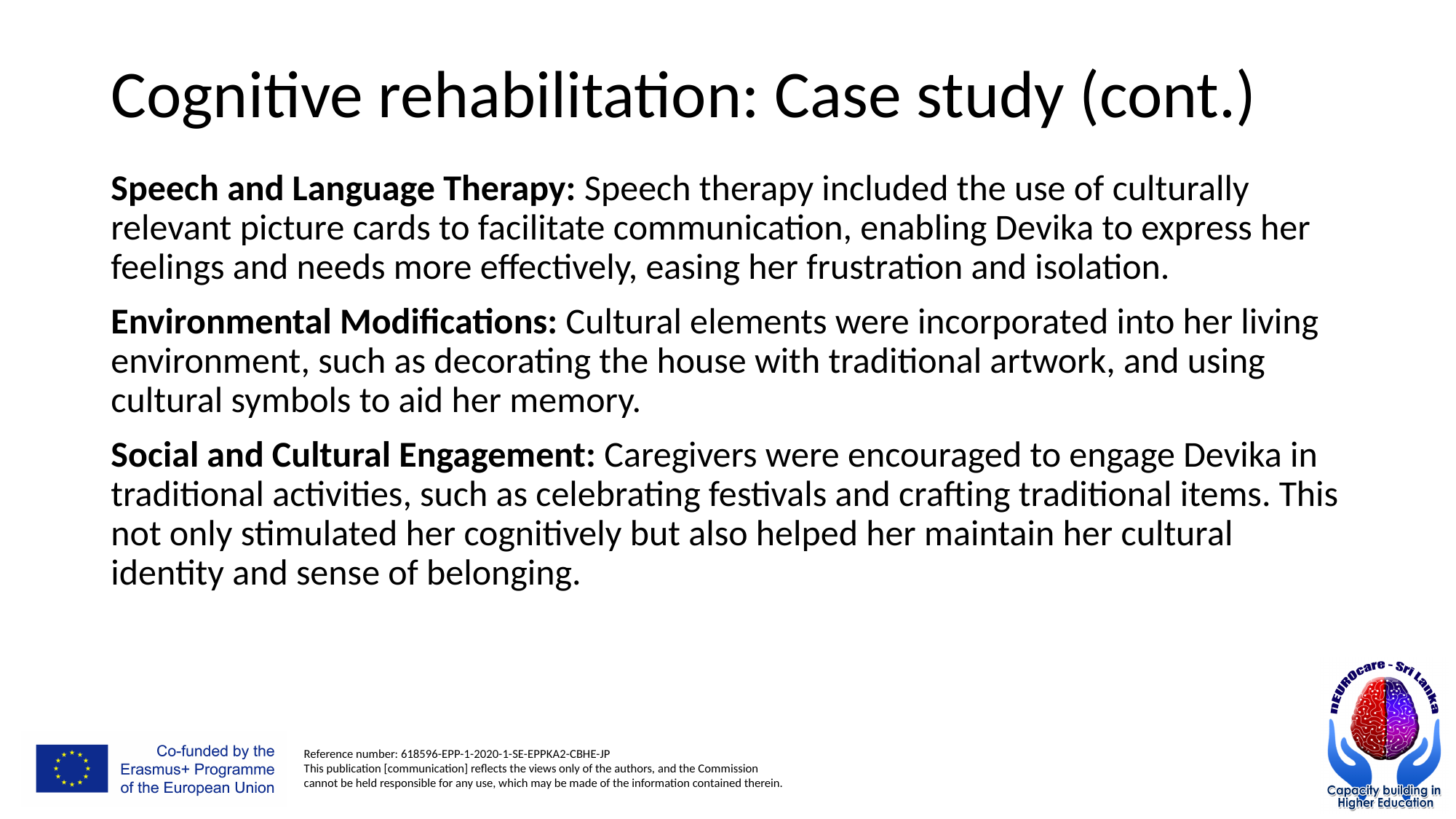

# Cognitive rehabilitation: Case study (cont.)
Speech and Language Therapy: Speech therapy included the use of culturally relevant picture cards to facilitate communication, enabling Devika to express her feelings and needs more effectively, easing her frustration and isolation.
Environmental Modifications: Cultural elements were incorporated into her living environment, such as decorating the house with traditional artwork, and using cultural symbols to aid her memory.
Social and Cultural Engagement: Caregivers were encouraged to engage Devika in traditional activities, such as celebrating festivals and crafting traditional items. This not only stimulated her cognitively but also helped her maintain her cultural identity and sense of belonging.